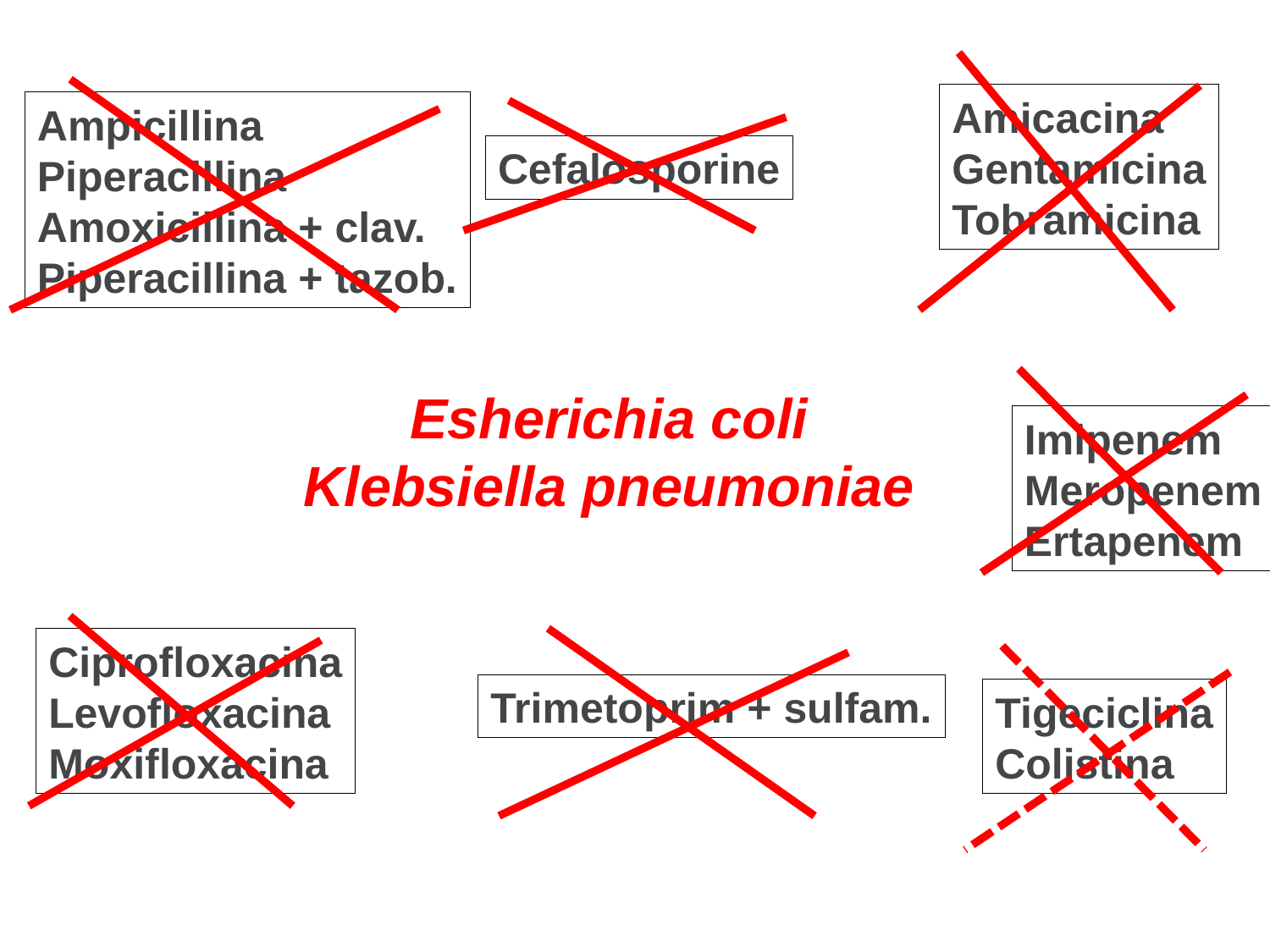

Amicacina
Gentamicina
Tobramicina
Ampicillina
Piperacillina
Amoxicillina + clav.
Piperacillina + tazob.
Cefalosporine
Esherichia coli
Klebsiella pneumoniae
Imipenem
Meropenem
Ertapenem
Ciprofloxacina
Levofloxacina
Moxifloxacina
Trimetoprim + sulfam.
Tigeciclina
Colistina